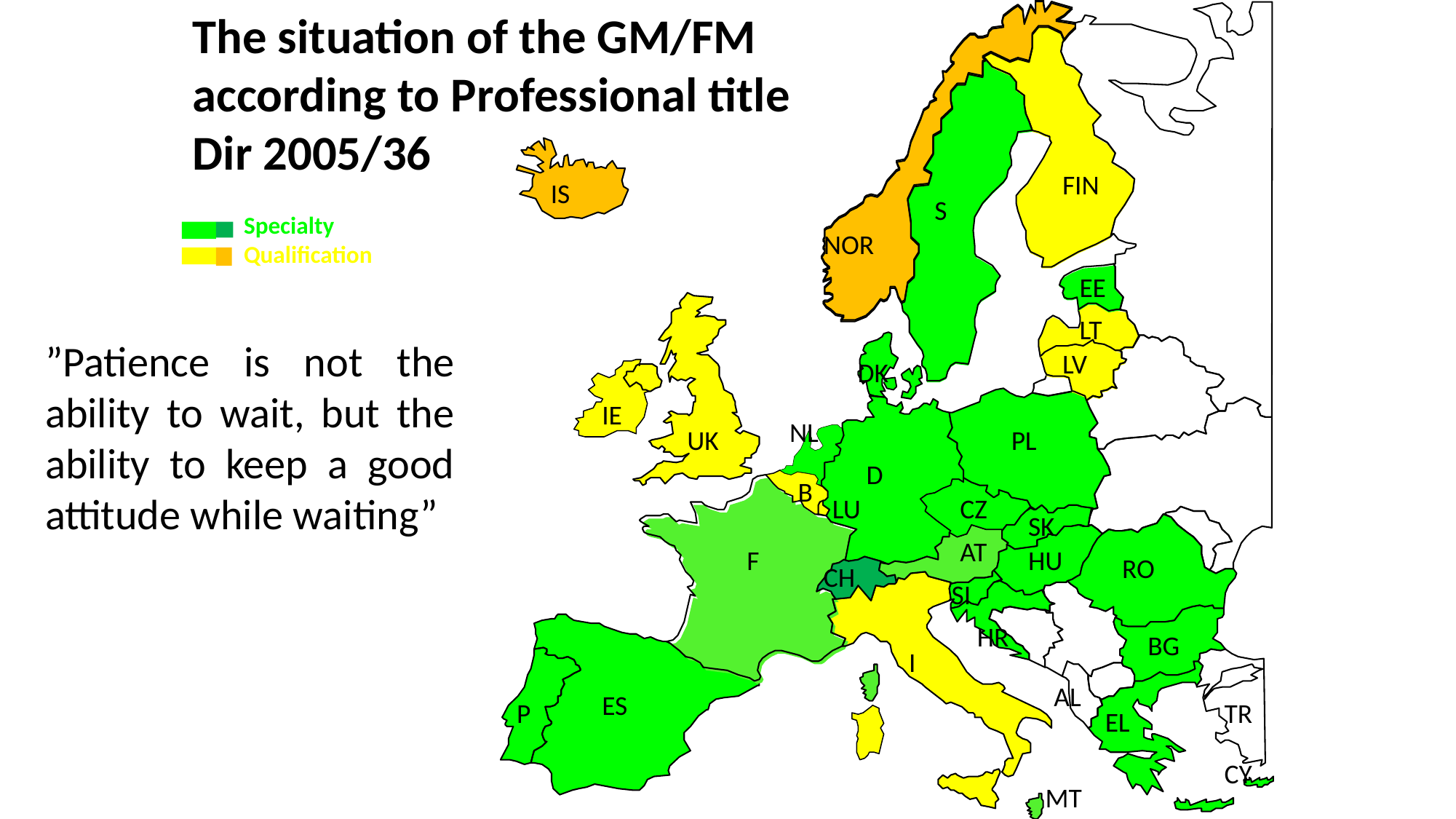

The situation of the GM/FM according to Professional title Dir 2005/36

FIN
IS
S
Specialty
Qualification

NOR

EE
LT
”Patience is not the ability to wait, but the ability to keep a good attitude while waiting”
LV
DK
IE
NL
UK
PL
D
B
LU
CZ
SK
AT
F
HU
RO
CH
SI
HR
BG
I
AL
ES
P
TR
EL
CY
MT